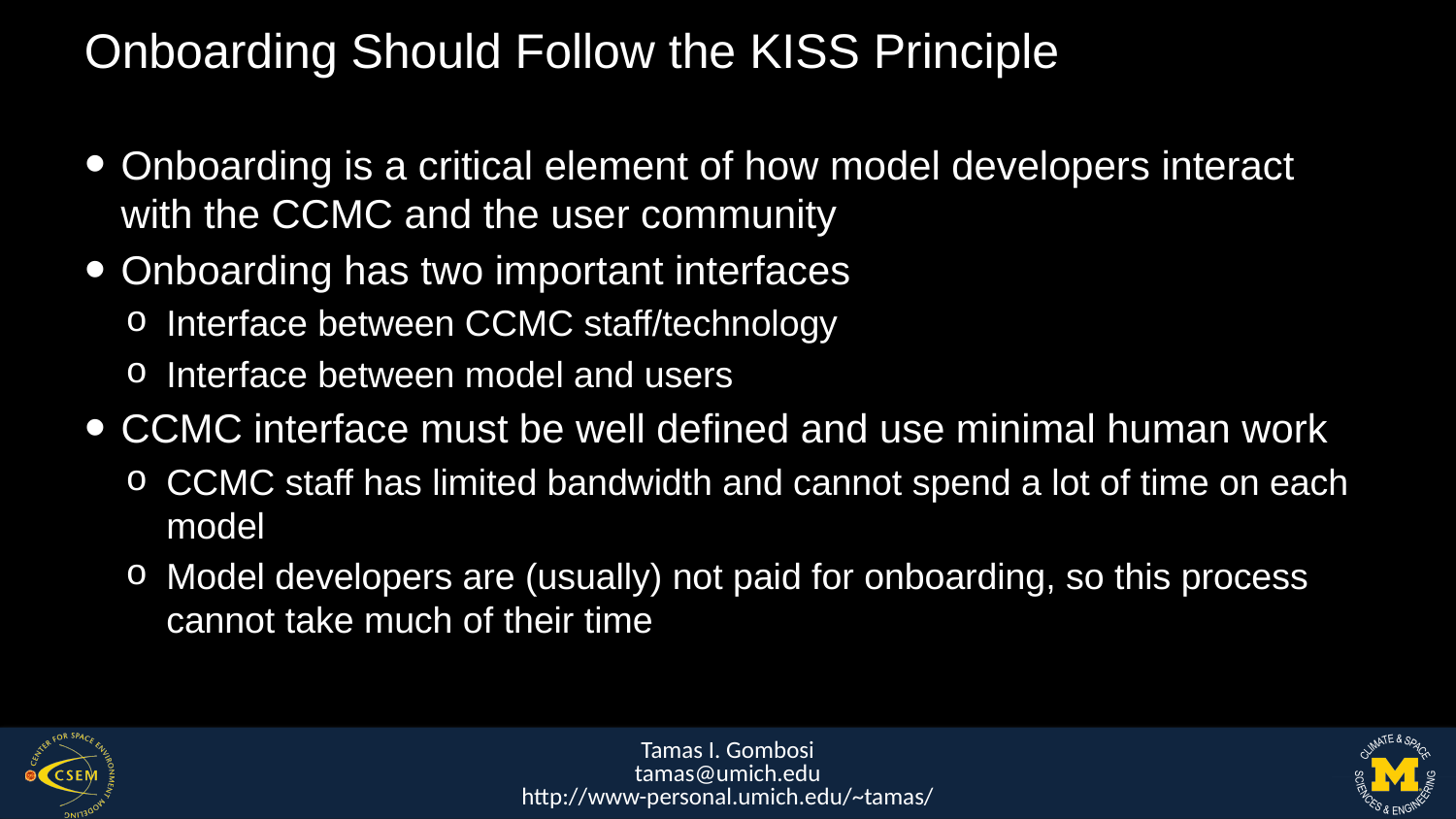

# Onboarding Should Follow the KISS Principle
Onboarding is a critical element of how model developers interact with the CCMC and the user community
Onboarding has two important interfaces
Interface between CCMC staff/technology
Interface between model and users
CCMC interface must be well defined and use minimal human work
CCMC staff has limited bandwidth and cannot spend a lot of time on each model
Model developers are (usually) not paid for onboarding, so this process cannot take much of their time